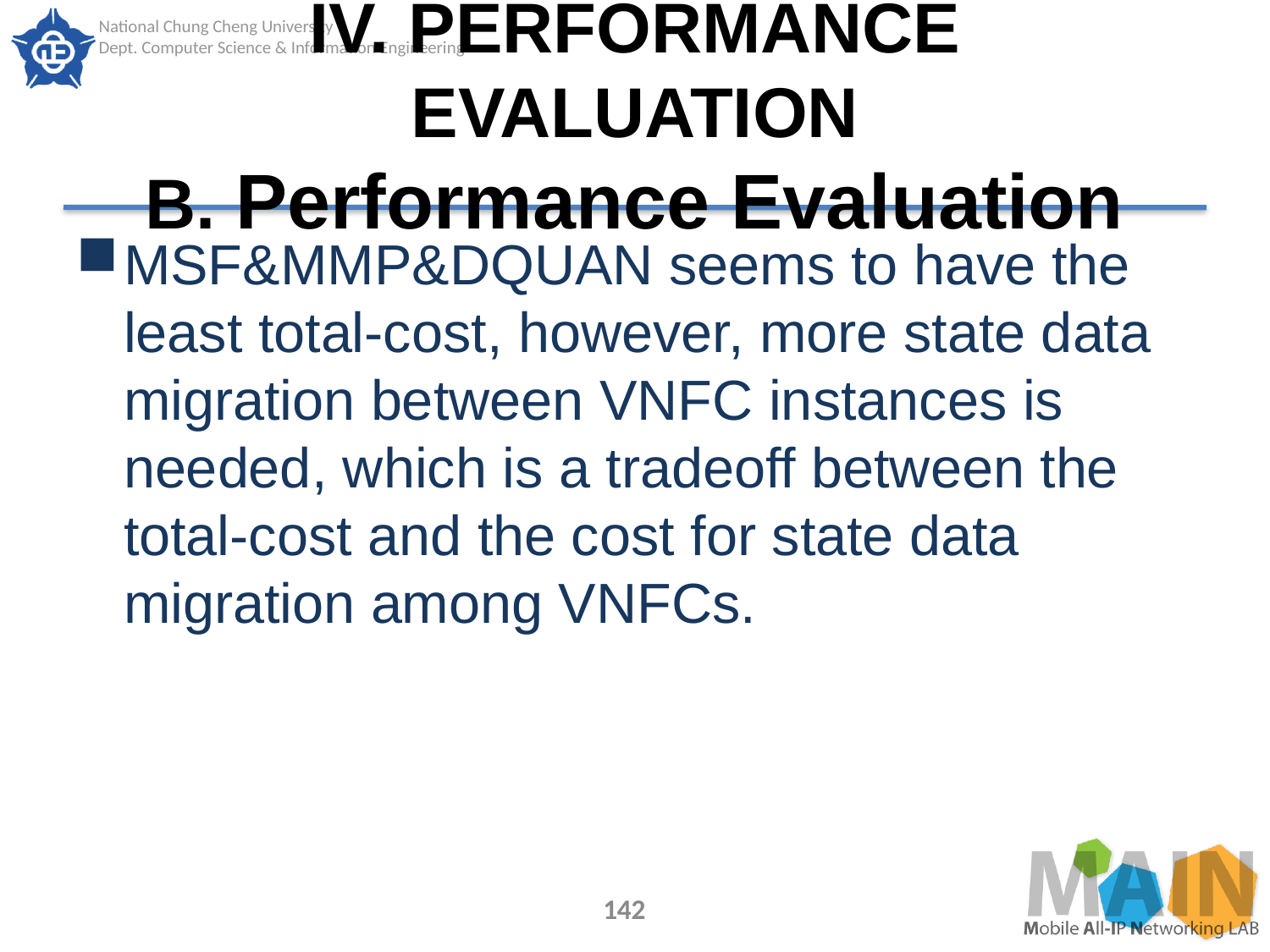

# IV. PERFORMANCE EVALUATION B. Performance Evaluation
MSF&MMP&DQUAN seems to have the least total-cost, however, more state data migration between VNFC instances is needed, which is a tradeoff between the total-cost and the cost for state data migration among VNFCs.
142